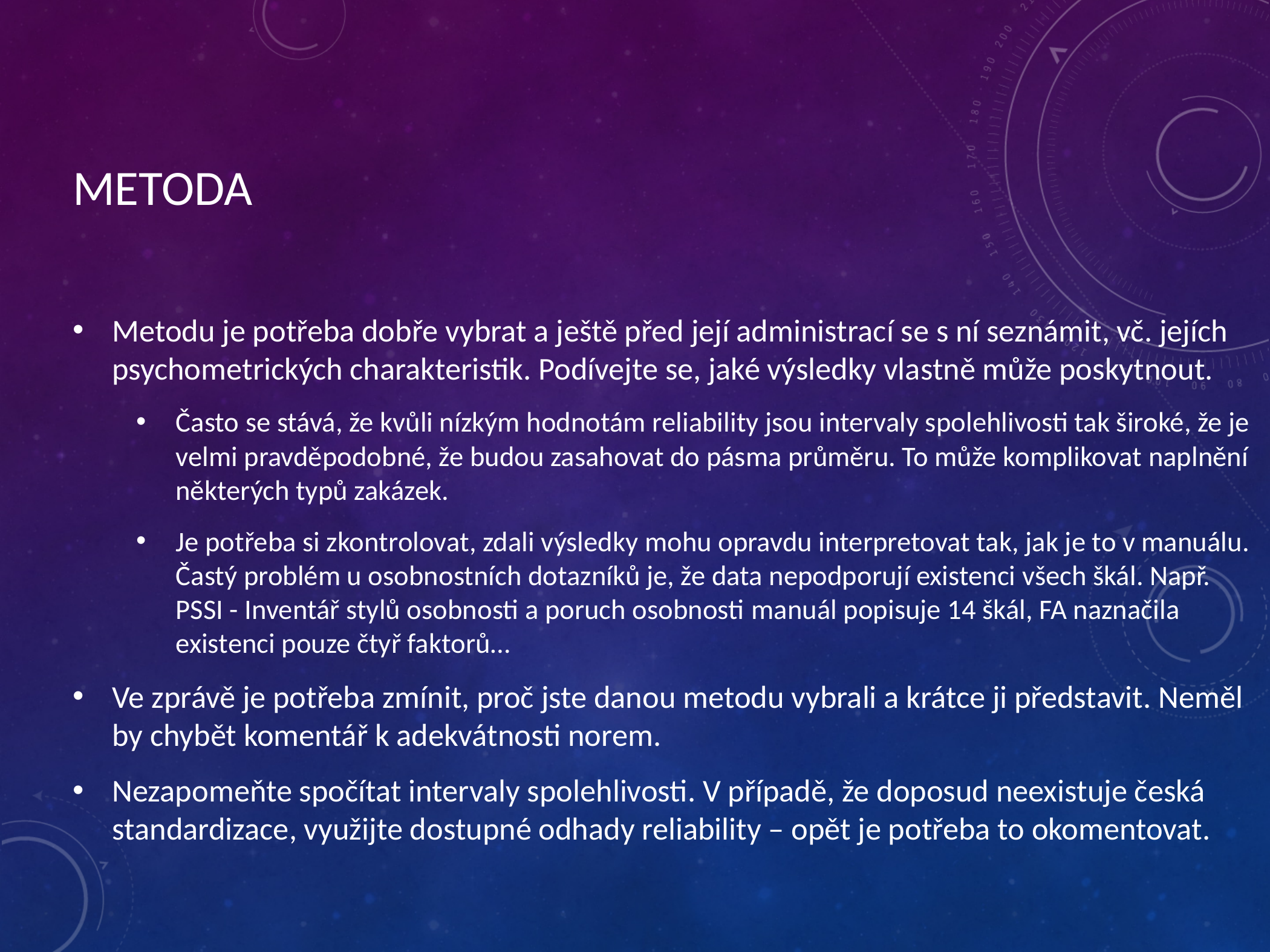

# Metoda
Metodu je potřeba dobře vybrat a ještě před její administrací se s ní seznámit, vč. jejích psychometrických charakteristik. Podívejte se, jaké výsledky vlastně může poskytnout.
Často se stává, že kvůli nízkým hodnotám reliability jsou intervaly spolehlivosti tak široké, že je velmi pravděpodobné, že budou zasahovat do pásma průměru. To může komplikovat naplnění některých typů zakázek.
Je potřeba si zkontrolovat, zdali výsledky mohu opravdu interpretovat tak, jak je to v manuálu. Častý problém u osobnostních dotazníků je, že data nepodporují existenci všech škál. Např. PSSI - Inventář stylů osobnosti a poruch osobnosti manuál popisuje 14 škál, FA naznačila existenci pouze čtyř faktorů…
Ve zprávě je potřeba zmínit, proč jste danou metodu vybrali a krátce ji představit. Neměl by chybět komentář k adekvátnosti norem.
Nezapomeňte spočítat intervaly spolehlivosti. V případě, že doposud neexistuje česká standardizace, využijte dostupné odhady reliability – opět je potřeba to okomentovat.